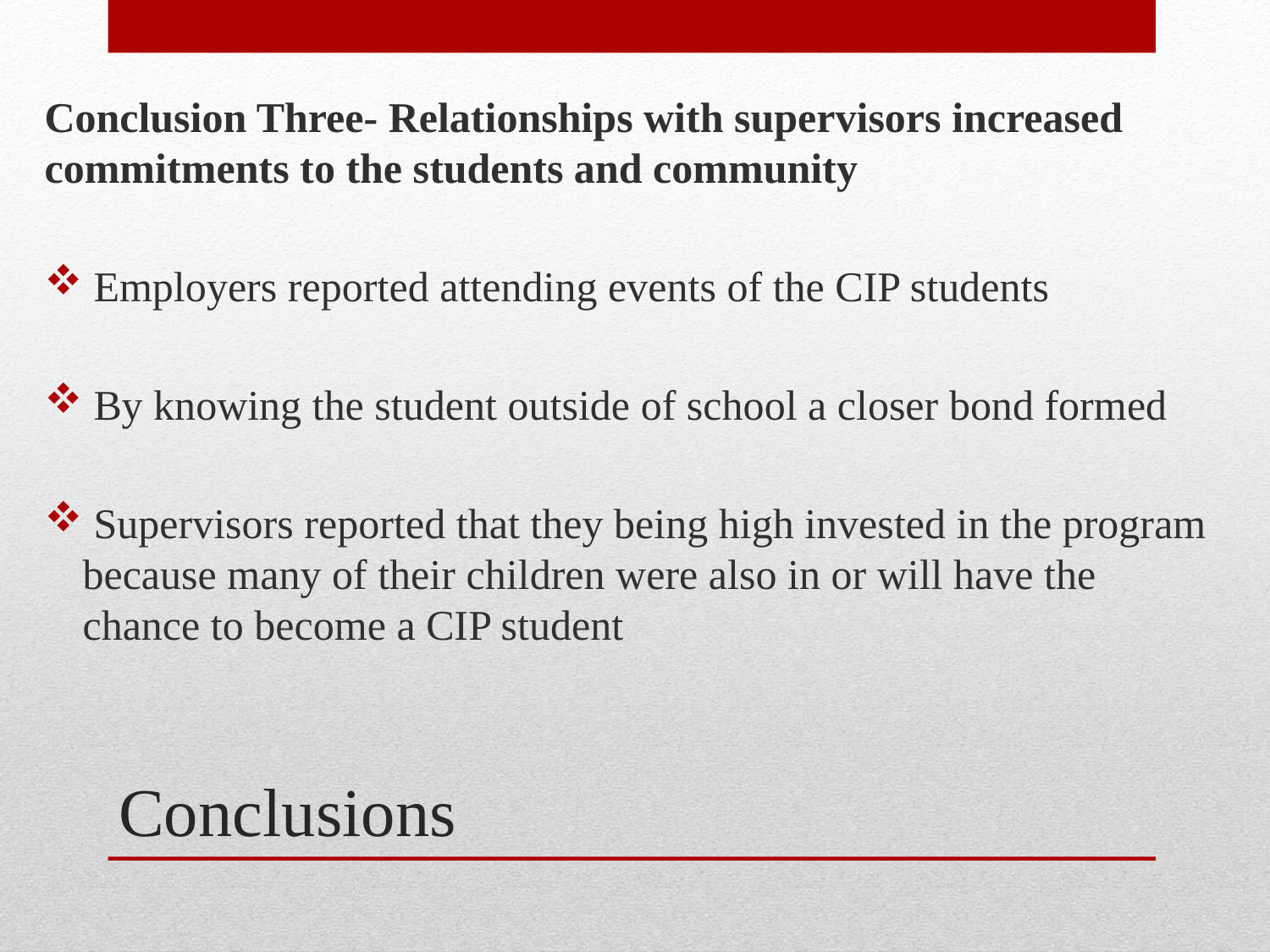

Conclusion Three- Relationships with supervisors increased commitments to the students and community

 Employers reported attending events of the CIP students

 By knowing the student outside of school a closer bond formed

 Supervisors reported that they being high invested in the program because many of their children were also in or will have the chance to become a CIP student

# Conclusions